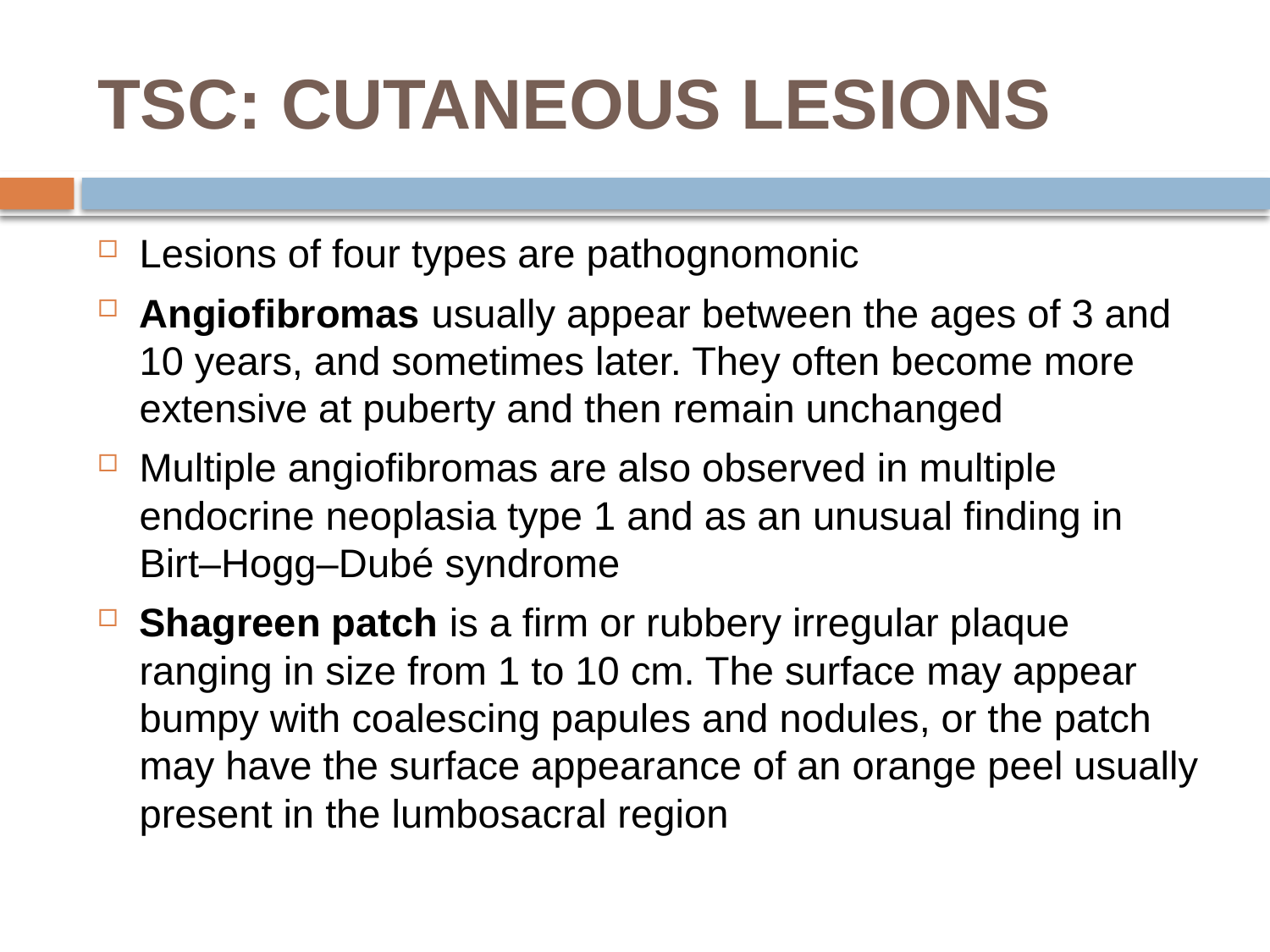

# TSC: CUTANEOUS LESIONS
Lesions of four types are pathognomonic
Angiofibromas usually appear between the ages of 3 and 10 years, and sometimes later. They often become more extensive at puberty and then remain unchanged
Multiple angiofibromas are also observed in multiple endocrine neoplasia type 1 and as an unusual finding in Birt–Hogg–Dubé syndrome
Shagreen patch is a firm or rubbery irregular plaque ranging in size from 1 to 10 cm. The surface may appear bumpy with coalescing papules and nodules, or the patch may have the surface appearance of an orange peel usually present in the lumbosacral region